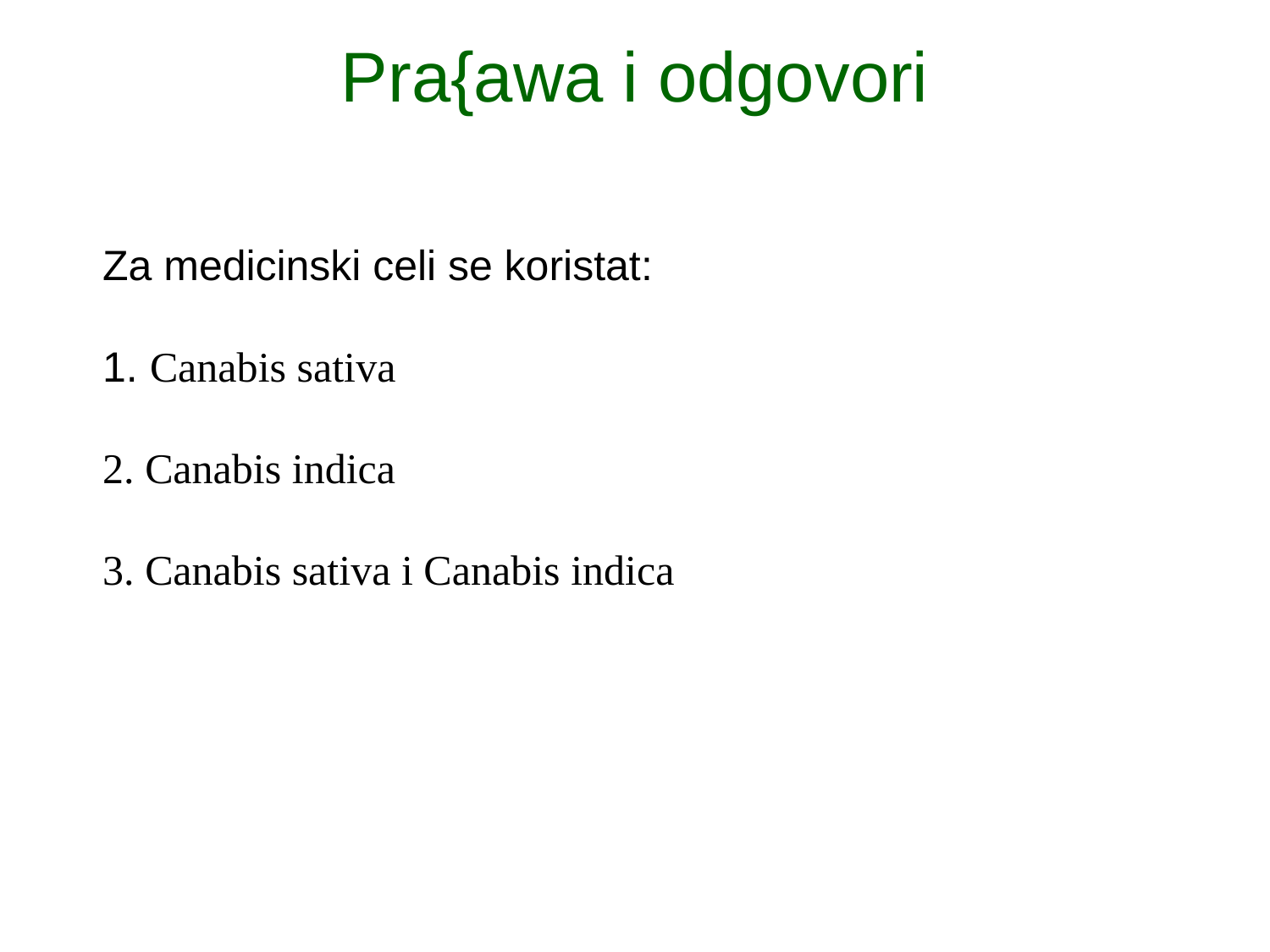

# Pra{awa i odgovori

Za medicinski celi se koristat:

1. Canabis sativa

2. Canabis indica

3. Canabis sativa i Canabis indica